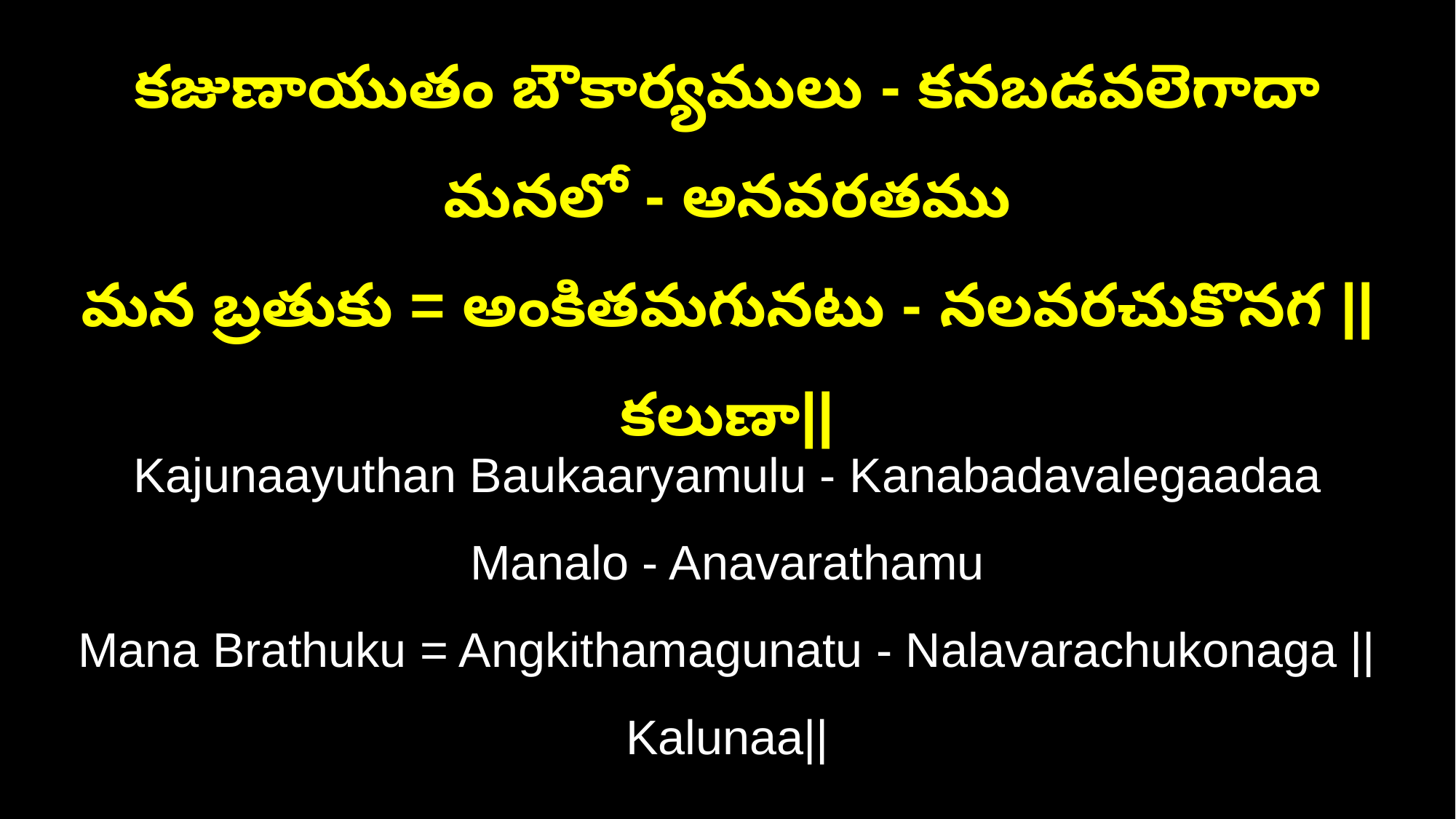

కజుణాయుతం బౌకార్యములు - కనబడవలెగాదా మనలో - అనవరతము
మన బ్రతుకు = అంకితమగునటు - నలవరచుకొనగ ||కలుణా||
Kajunaayuthan Baukaaryamulu - Kanabadavalegaadaa Manalo - Anavarathamu
Mana Brathuku = Angkithamagunatu - Nalavarachukonaga ||Kalunaa||